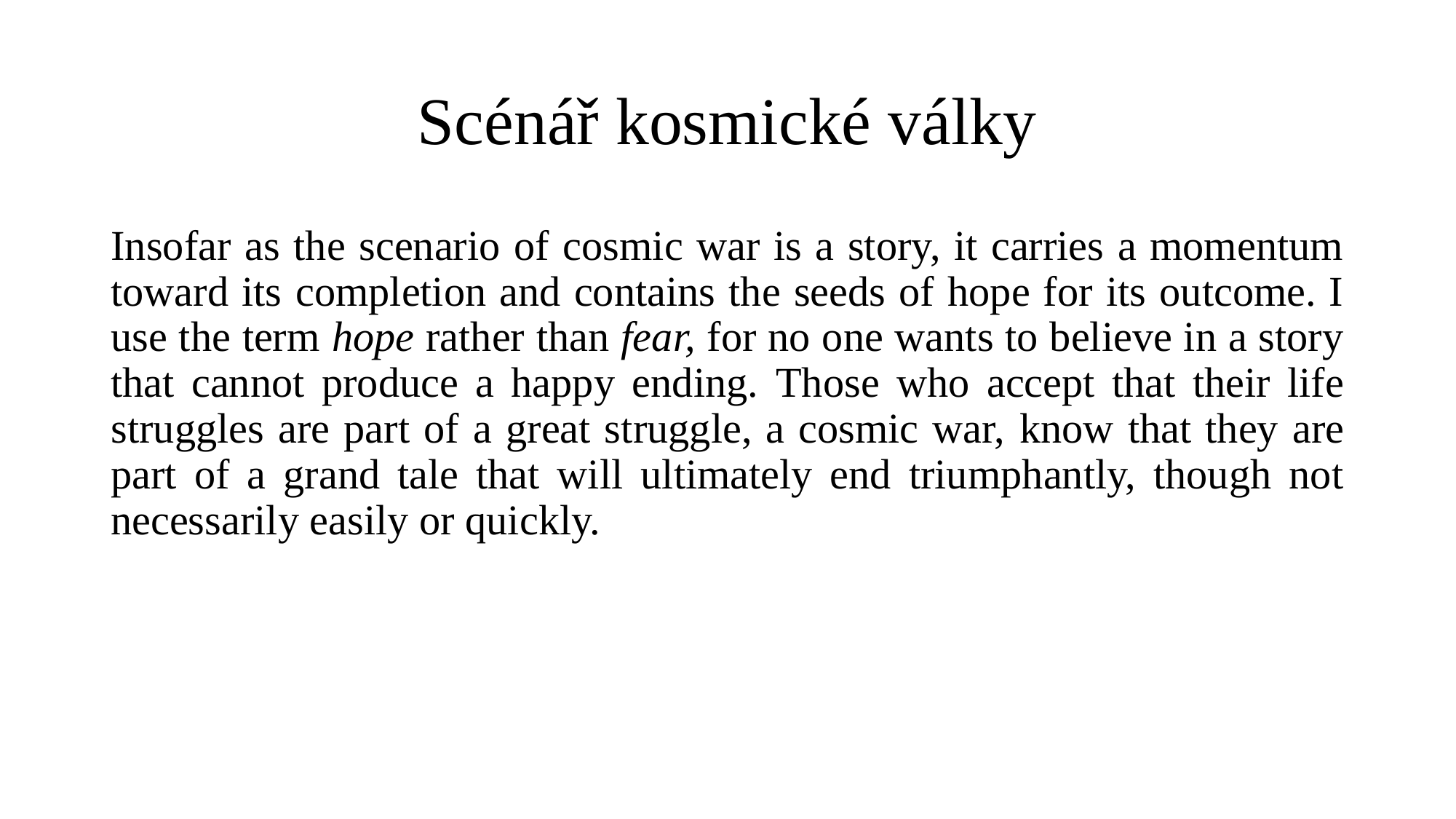

# Scénář kosmické války
Insofar as the scenario of cosmic war is a story, it carries a momentum toward its completion and contains the seeds of hope for its outcome. I use the term hope rather than fear, for no one wants to believe in a story that cannot produce a happy ending. Those who accept that their life struggles are part of a great struggle, a cosmic war, know that they are part of a grand tale that will ultimately end triumphantly, though not necessarily easily or quickly.